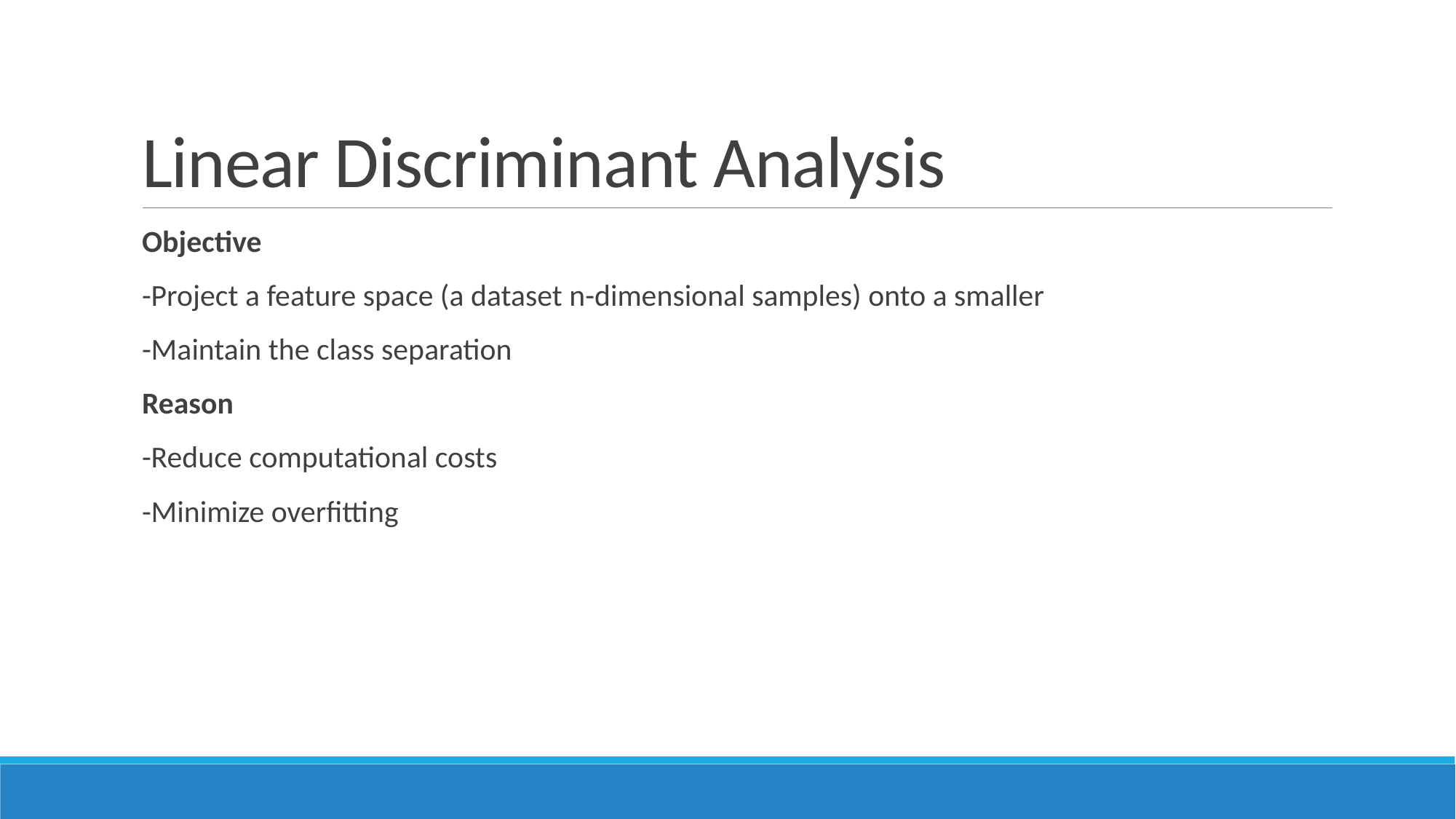

# Linear Discriminant Analysis
Objective
-Project a feature space (a dataset n-dimensional samples) onto a smaller
-Maintain the class separation
Reason
-Reduce computational costs
-Minimize overfitting